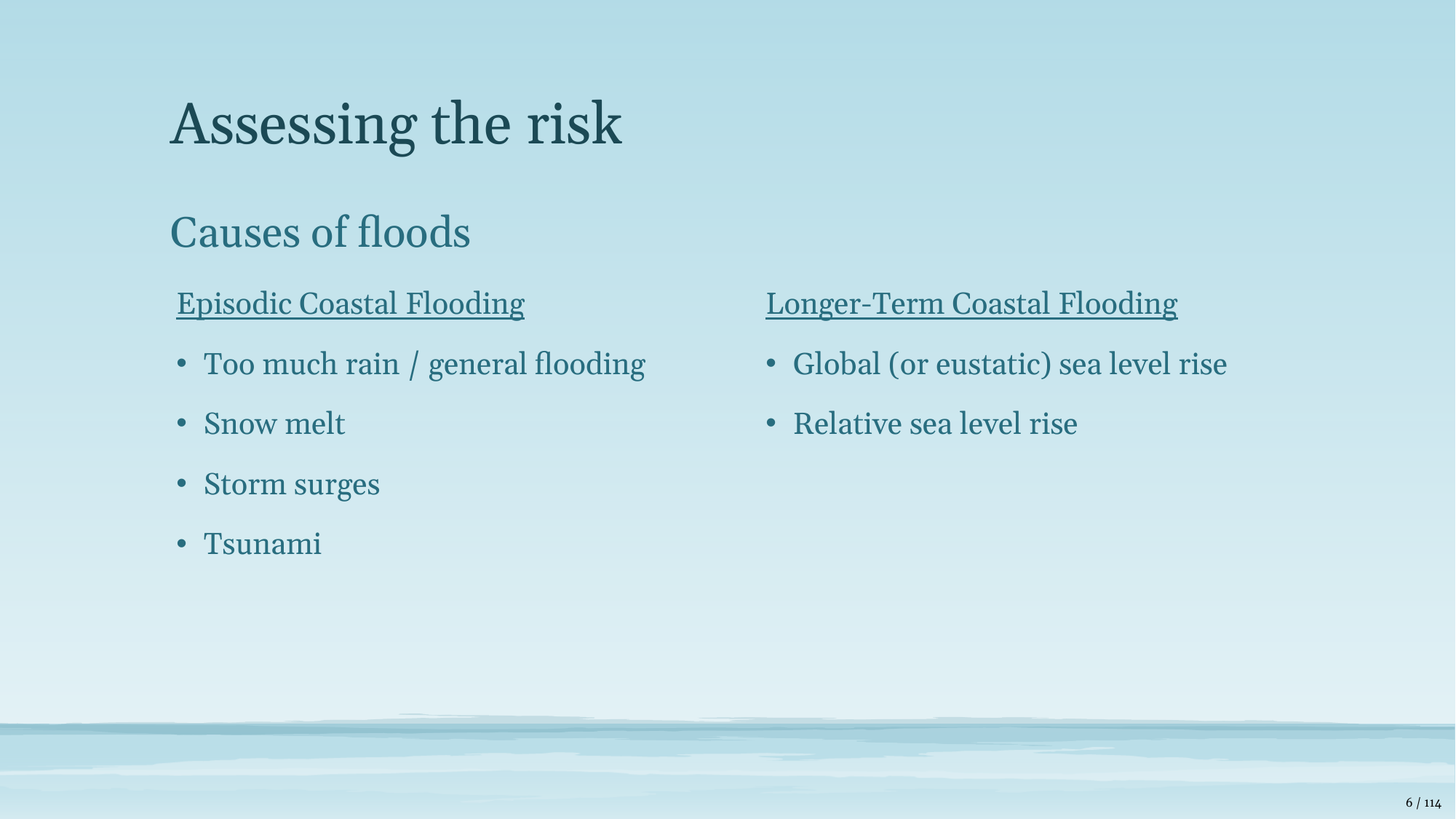

# Assessing the risk
Causes of floods
Episodic Coastal Flooding
Too much rain / general flooding
Snow melt
Storm surges
Tsunami
Longer-Term Coastal Flooding
Global (or eustatic) sea level rise
Relative sea level rise
6 / 114